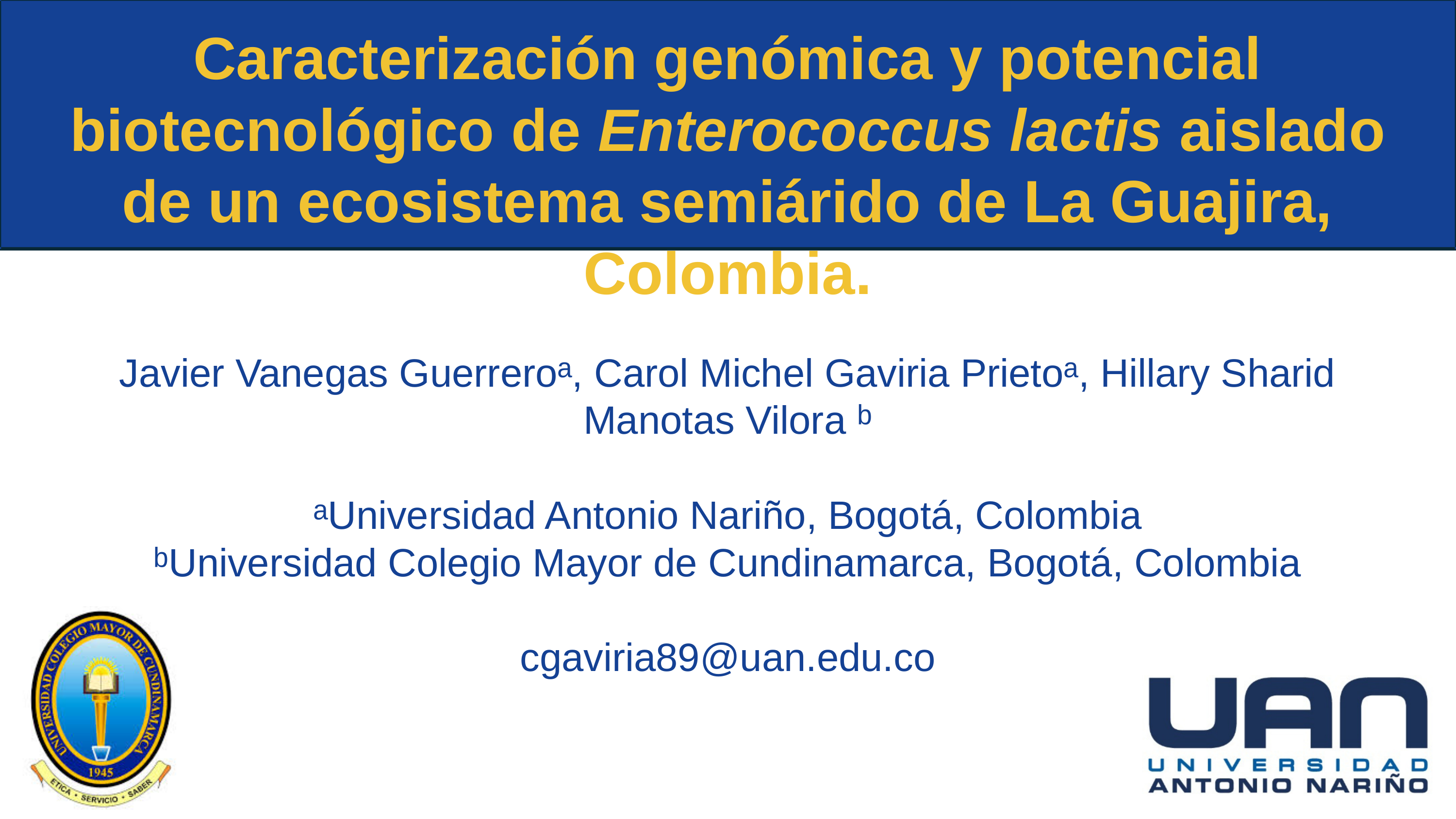

Caracterización genómica y potencial biotecnológico de Enterococcus lactis aislado de un ecosistema semiárido de La Guajira, Colombia.
Javier Vanegas Guerreroᵃ, Carol Michel Gaviria Prietoᵃ, Hillary Sharid Manotas Vilora ᵇ

ᵃUniversidad Antonio Nariño, Bogotá, Colombia
ᵇUniversidad Colegio Mayor de Cundinamarca, Bogotá, Colombia

cgaviria89@uan.edu.co